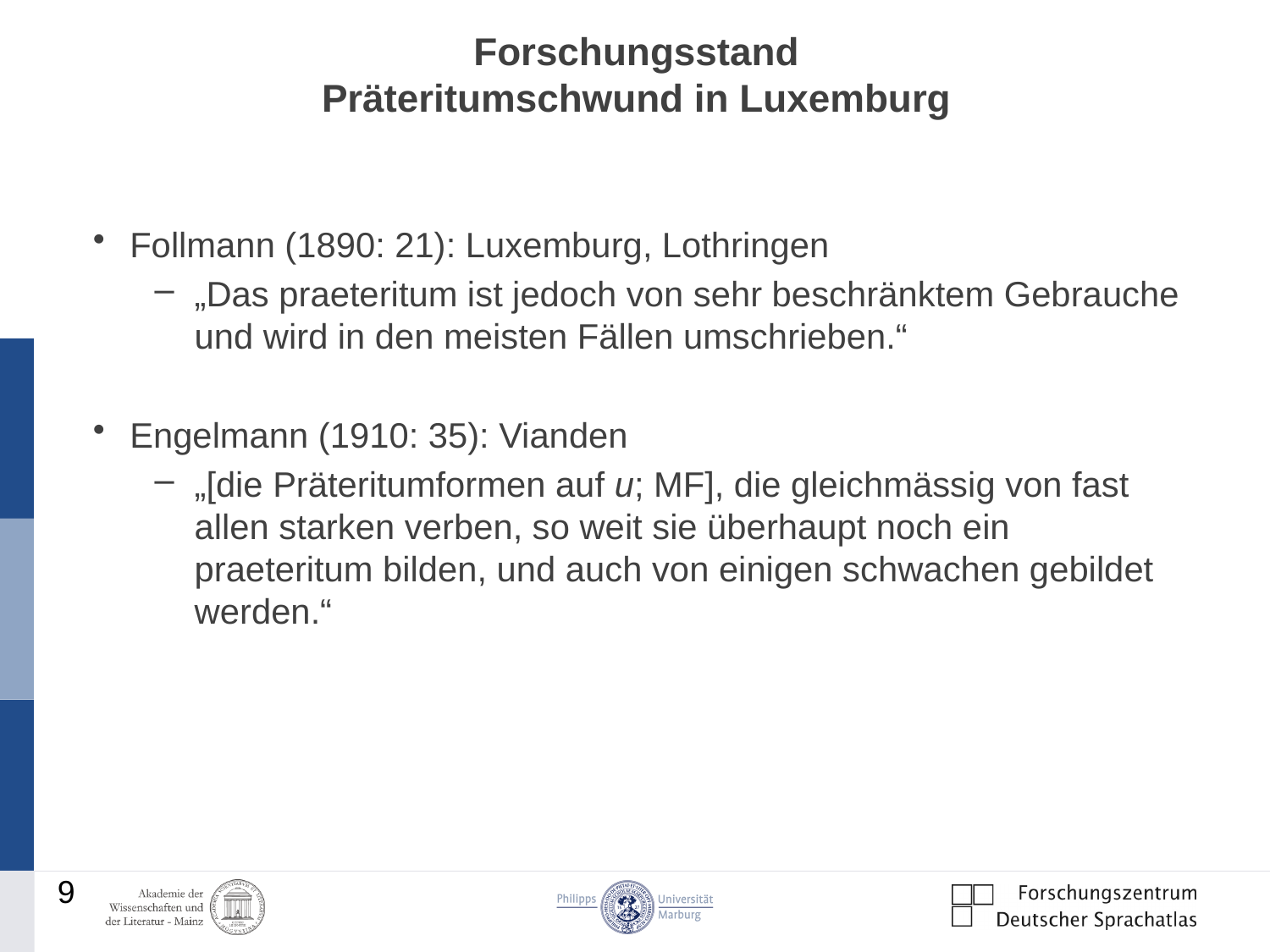

# Forschungsstand Präteritumschwund in Luxemburg
Follmann (1890: 21): Luxemburg, Lothringen
„Das praeteritum ist jedoch von sehr beschränktem Gebrauche und wird in den meisten Fällen umschrieben.“

Engelmann (1910: 35): Vianden
„[die Präteritumformen auf u; MF], die gleichmässig von fast allen starken verben, so weit sie überhaupt noch ein praeteritum bilden, und auch von einigen schwachen gebildet werden.“

9